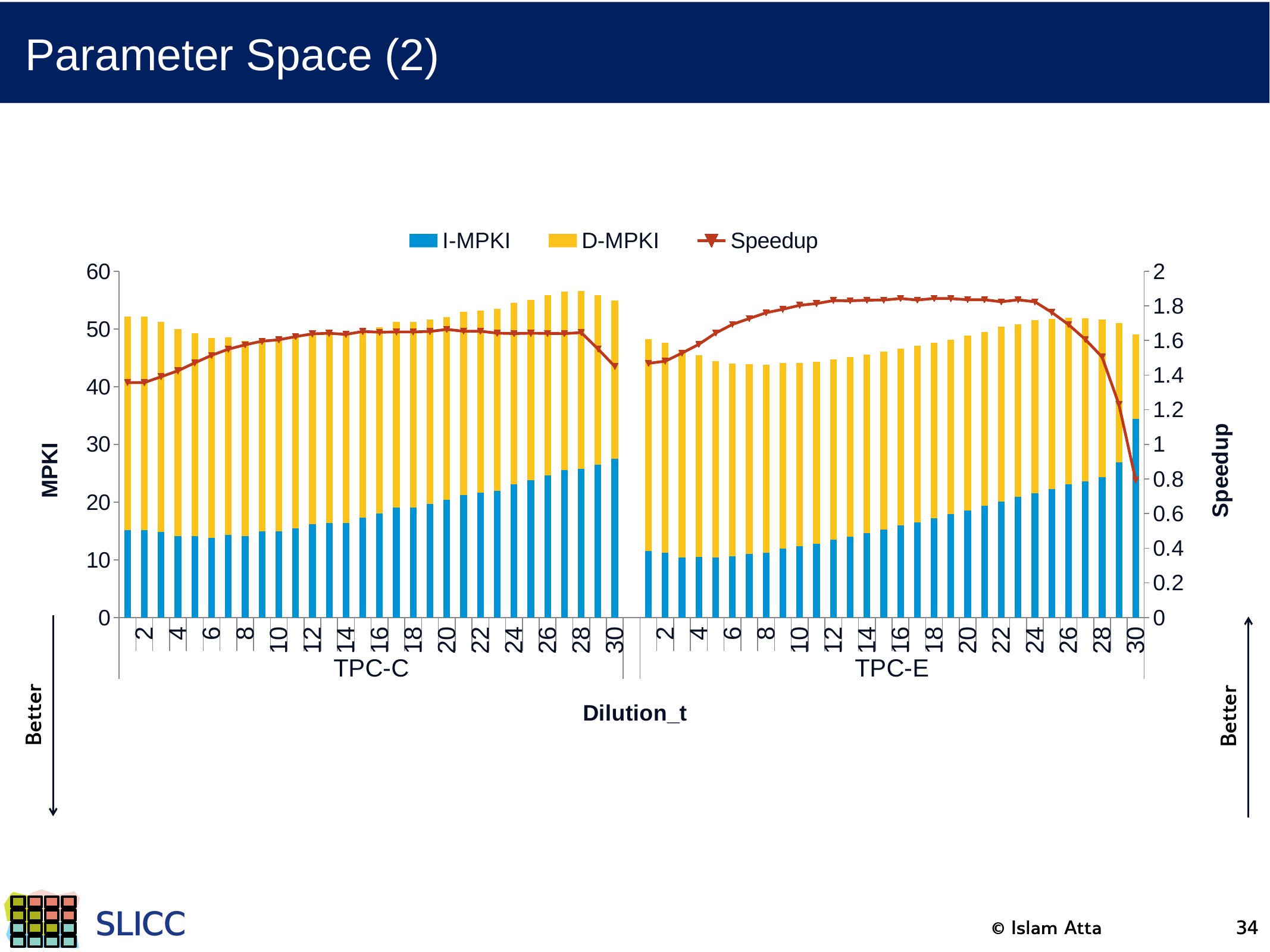

# Parameter Space (2)

### Chart

| Category | I-MPKI | D-MPKI | Speedup |
|---|---|---|---|
|  | 15.101882939897518 | 37.029035008225605 | 1.3567471027140865 |
| 2 | 15.101882939897518 | 37.029035008225605 | 1.3567471027140865 |
|  | 14.871039876382898 | 36.36402503681837 | 1.3903745546525377 |
| 4 | 14.133142353778137 | 35.83347706618385 | 1.425221039146911 |
|  | 14.111221555881798 | 35.13275917182612 | 1.4706139302466699 |
| 6 | 13.752490448735601 | 34.63990479676866 | 1.514000484052092 |
|  | 14.346866991845037 | 34.17486305536491 | 1.549715703984705 |
| 8 | 14.058112011180578 | 33.843509403753494 | 1.574956601998702 |
|  | 14.941296801958048 | 33.50693609696377 | 1.5958926775137336 |
| 10 | 14.960483158905376 | 33.46515599821714 | 1.6039631498127758 |
|  | 15.475114197702023 | 33.15594509620186 | 1.622169136915725 |
| 12 | 16.11559844526186 | 32.815750784106896 | 1.638327638670391 |
|  | 16.385288031524553 | 32.77090369762775 | 1.641612554399605 |
| 14 | 16.404568144931957 | 32.76356366907584 | 1.6350260575553932 |
|  | 17.278198354925863 | 32.357389351231724 | 1.652086211334689 |
| 16 | 17.99672233437524 | 32.30745655577401 | 1.6475531918816064 |
|  | 19.057059283904863 | 32.177258502973885 | 1.649491264780652 |
| 18 | 19.057059283904863 | 32.177258502973885 | 1.649491264780652 |
|  | 19.676109955510665 | 31.997642574193762 | 1.6519919392532296 |
| 20 | 20.343375044143723 | 31.69412099310376 | 1.6639625172000094 |
|  | 21.19460448212544 | 31.74459717789249 | 1.6532673992330849 |
| 22 | 21.641110819566222 | 31.57436676801062 | 1.6534011694481432 |
|  | 21.96024251189236 | 31.53567758695347 | 1.64236076905522 |
| 24 | 23.030067525051482 | 31.47456325404216 | 1.6398678900213688 |
|  | 23.815044335767187 | 31.225471301204454 | 1.6418682068857573 |
| 26 | 24.64130955178189 | 31.16819050647648 | 1.6406236228700266 |
|  | 25.500899399733388 | 30.979246854217095 | 1.6397182606992993 |
| 28 | 25.718870303858072 | 30.863232311720605 | 1.6452769096382291 |
|  | 26.501830817045768 | 29.343155957131522 | 1.551021215964896 |
| 30 | 27.457710498808506 | 27.487366198125702 | 1.4496324442055935 |
|  | None | None | None |
|  | 11.573810948249525 | 36.63494057805608 | 1.4677341004069302 |
| 2 | 11.25547408832665 | 36.398864059665236 | 1.480448149963816 |
|  | 10.420532807960626 | 35.798250105773576 | 1.5273374049793913 |
| 4 | 10.509907646200784 | 34.919719135118875 | 1.577797584371638 |
|  | 10.364534996884295 | 34.049558144825816 | 1.6426523304824563 |
| 6 | 10.562068482140845 | 33.43287063788318 | 1.6929296267797018 |
|  | 11.000992193215051 | 32.94365454587173 | 1.7267130405551139 |
| 8 | 11.181128509696267 | 32.59570218092404 | 1.7600794339747616 |
|  | 11.920018943203603 | 32.15188013355985 | 1.7800981181275446 |
| 10 | 12.35543784389999 | 31.750443444913465 | 1.80299818962764 |
|  | 12.784909551794229 | 31.53430682059588 | 1.8131778733265775 |
| 12 | 13.52155993749319 | 31.172037997708358 | 1.8304206919690627 |
|  | 14.018141887475094 | 31.109750374923003 | 1.82907528813329 |
| 14 | 14.602759071298268 | 30.96439154450637 | 1.8326145830805307 |
|  | 15.211313662900112 | 30.84587933534316 | 1.8335537830134065 |
| 16 | 15.982673989844935 | 30.5986110406522 | 1.8423295225287757 |
|  | 16.51134062560164 | 30.63318969989201 | 1.8334141036505098 |
| 18 | 17.19079776387747 | 30.43924662404187 | 1.842567239219399 |
|  | 17.90450224957343 | 30.261824547593815 | 1.841831066559259 |
| 20 | 18.501365849032865 | 30.37176679070393 | 1.8353141544291642 |
|  | 19.31152998982132 | 30.180120775746595 | 1.8352961431900505 |
| 22 | 20.053830798382894 | 30.298308992070822 | 1.8233691995510428 |
|  | 20.865999307962536 | 29.931664450401634 | 1.8349605988181958 |
| 24 | 21.534416464131873 | 30.038267947679664 | 1.8233572025233913 |
|  | 22.232684308001772 | 29.526707395516848 | 1.762474963599794 |
| 26 | 23.10620138811749 | 28.88675686113293 | 1.6918075532915968 |
|  | 23.63789819405256 | 28.217280408928602 | 1.6060839866706766 |
| 28 | 24.347752038768057 | 27.323480731670855 | 1.5043199391915159 |
|  | 26.84059608249864 | 24.184661074177452 | 1.2305160705164881 |
| 30 | 34.39799485279131 | 14.668898594222311 | 0.7929637887202805 |
Better
Better
© Islam Atta                     34